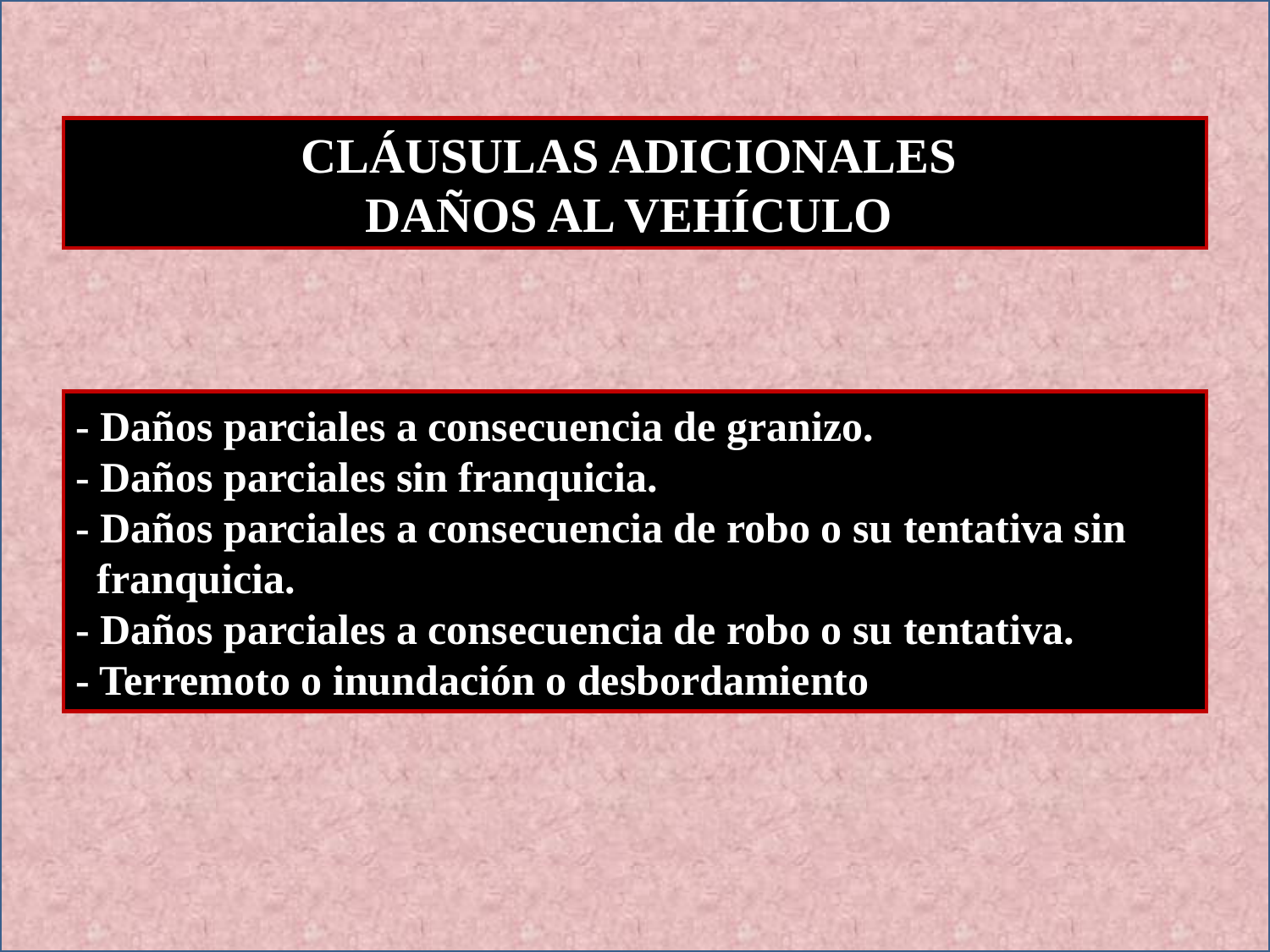

CLÁUSULAS ADICIONALES
DAÑOS AL VEHÍCULO
- Daños parciales a consecuencia de granizo.
- Daños parciales sin franquicia.
- Daños parciales a consecuencia de robo o su tentativa sin
  franquicia.
- Daños parciales a consecuencia de robo o su tentativa.
- Terremoto o inundación o desbordamiento